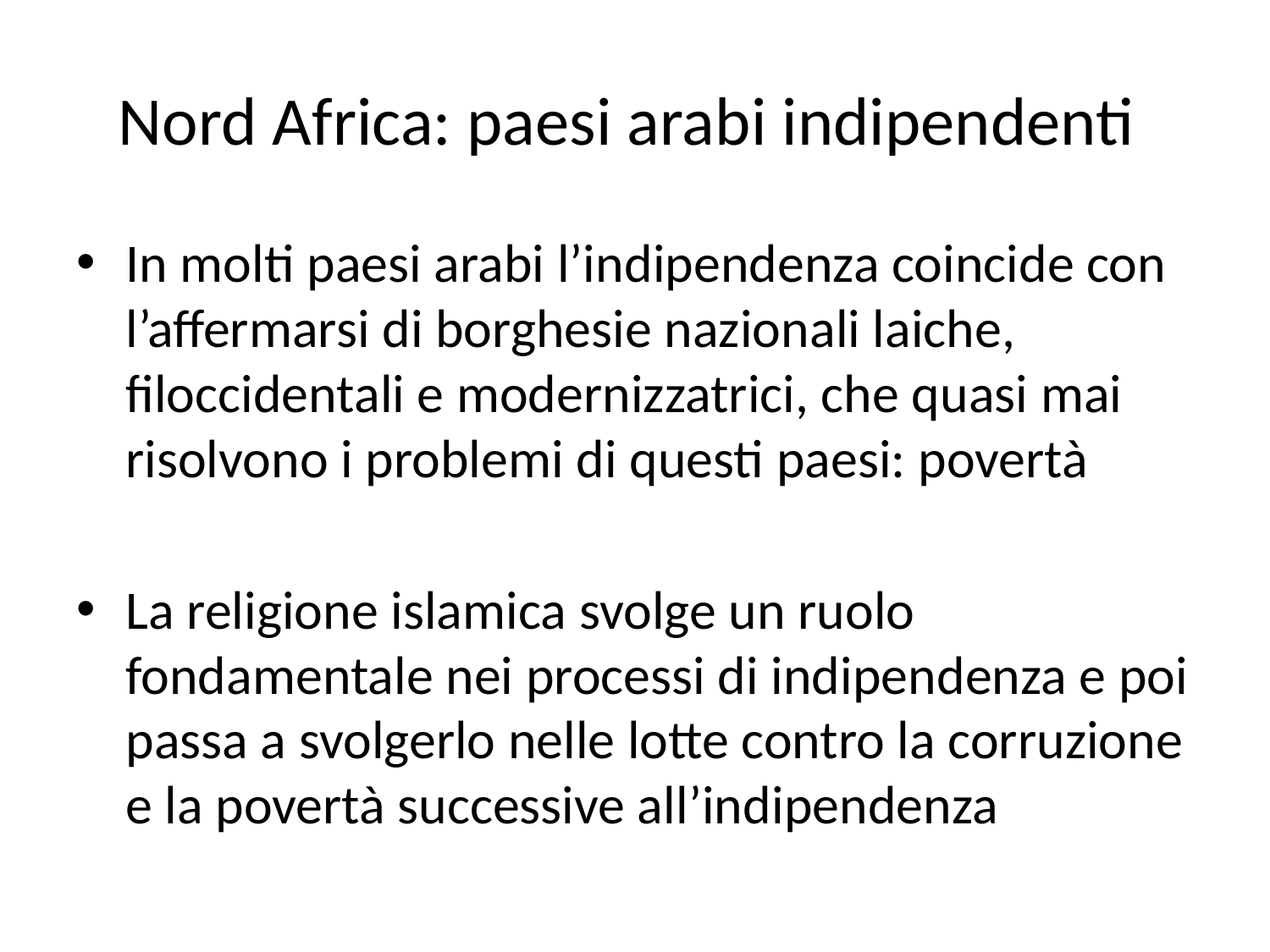

# Nord Africa: paesi arabi indipendenti
In molti paesi arabi l’indipendenza coincide con l’affermarsi di borghesie nazionali laiche, filoccidentali e modernizzatrici, che quasi mai risolvono i problemi di questi paesi: povertà

La religione islamica svolge un ruolo fondamentale nei processi di indipendenza e poi passa a svolgerlo nelle lotte contro la corruzione e la povertà successive all’indipendenza